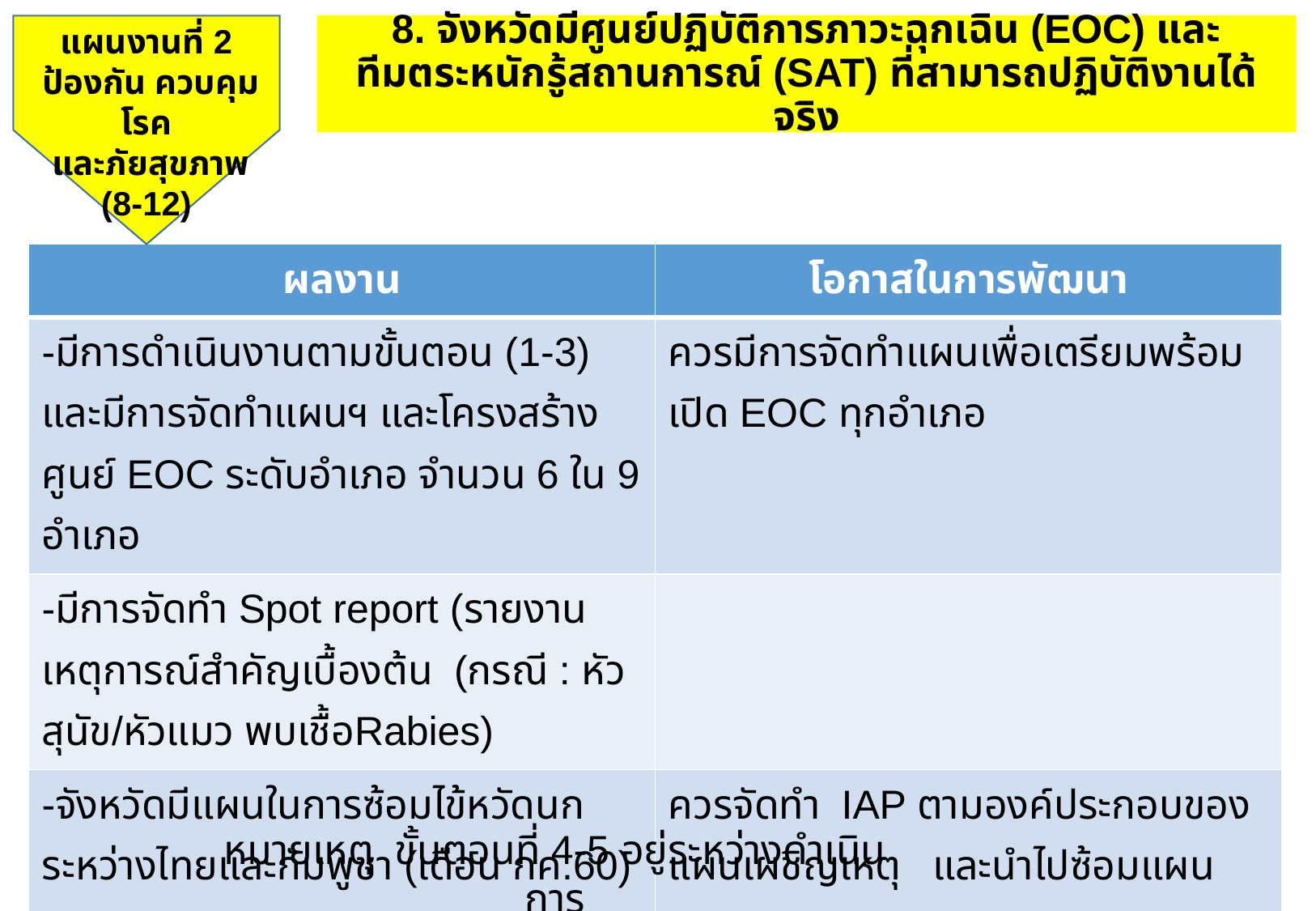

แผนงานที่ 2
 ป้องกัน ควบคุมโรค
 และภัยสุขภาพ
(8-12)

8. จังหวัดมีศูนย์ปฏิบัติการภาวะฉุกเฉิน (EOC) และ
ทีมตระหนักรู้สถานการณ์ (SAT) ที่สามารถปฏิบัติงานได้จริง
| ผลงาน | โอกาสในการพัฒนา |
| --- | --- |
| -มีการดำเนินงานตามขั้นตอน (1-3) และมีการจัดทำแผนฯ และโครงสร้างศูนย์ EOC ระดับอำเภอ จำนวน 6 ใน 9 อำเภอ | ควรมีการจัดทำแผนเพื่อเตรียมพร้อมเปิด EOC ทุกอำเภอ |
| -มีการจัดทำ Spot report (รายงานเหตุการณ์สำคัญเบื้องต้น (กรณี : หัวสุนัข/หัวแมว พบเชื้อRabies) |  |
| -จังหวัดมีแผนในการซ้อมไข้หวัดนกระหว่างไทยและกัมพูชา (เดือน กค.60) | ควรจัดทำ IAP ตามองค์ประกอบของแผนเผชิญเหตุ และนำไปซ้อมแผน |
หมายเหตุ  ขั้นตอนที่ 4-5 อยู่ระหว่างดำเนินการ